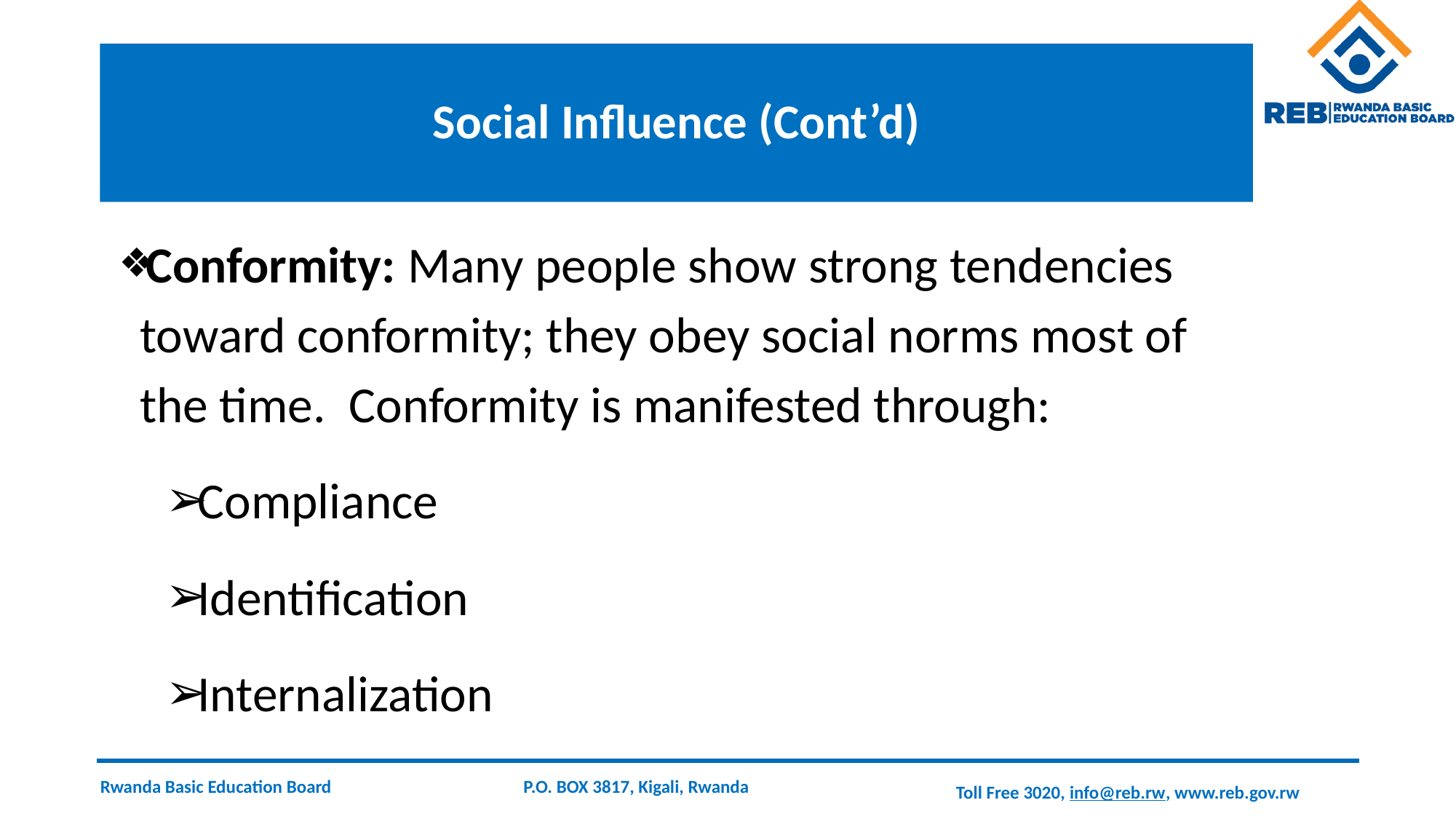

# Social Influence (Cont’d)
Conformity: Many people show strong tendencies toward conformity; they obey social norms most of the time.  Conformity is manifested through:
Compliance
Identification
Internalization